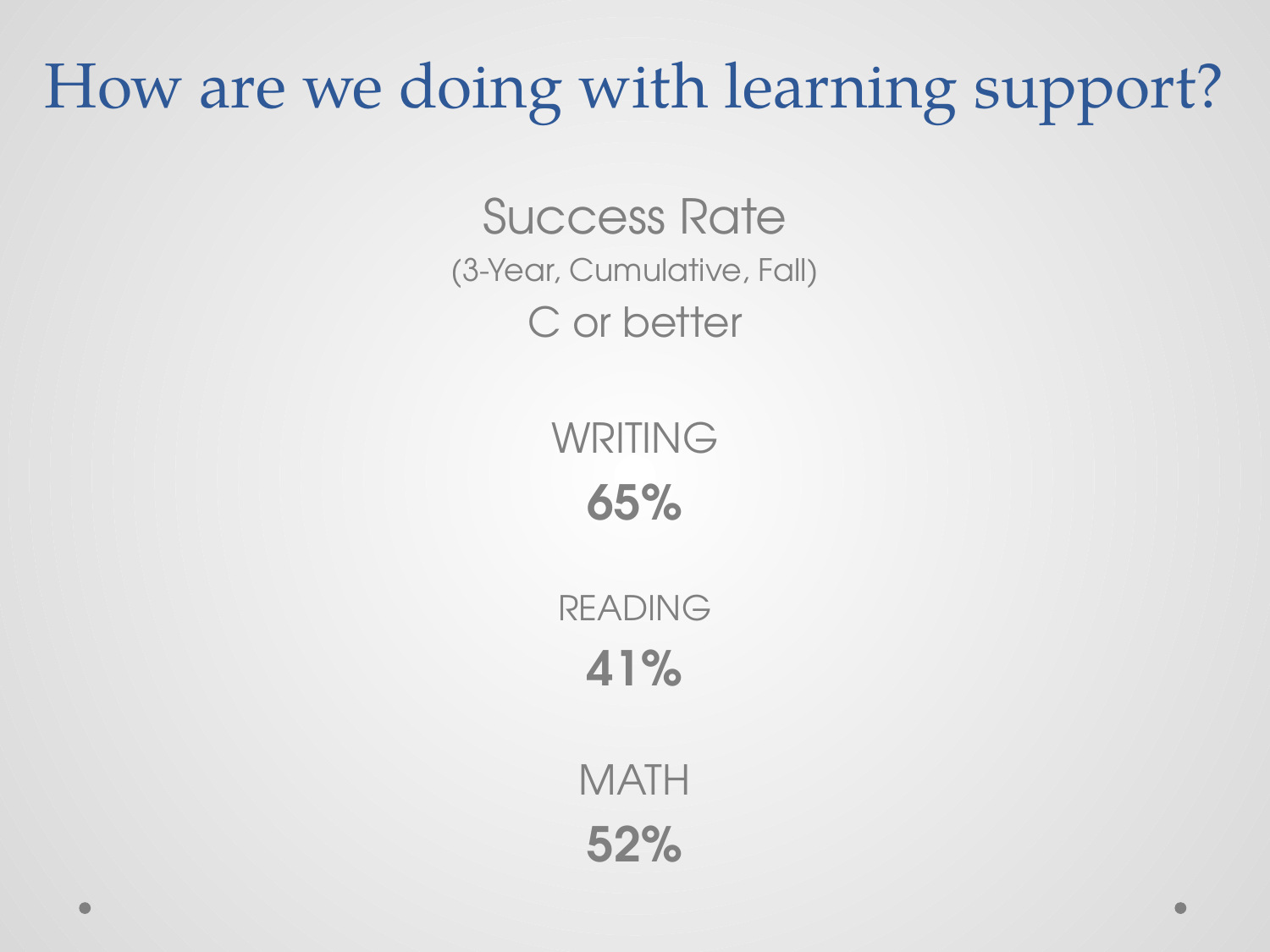

# How are we doing with learning support?
Success Rate
(3-Year, Cumulative, Fall)
C or better

WRITING
65%

READING
41%

MATH
52%